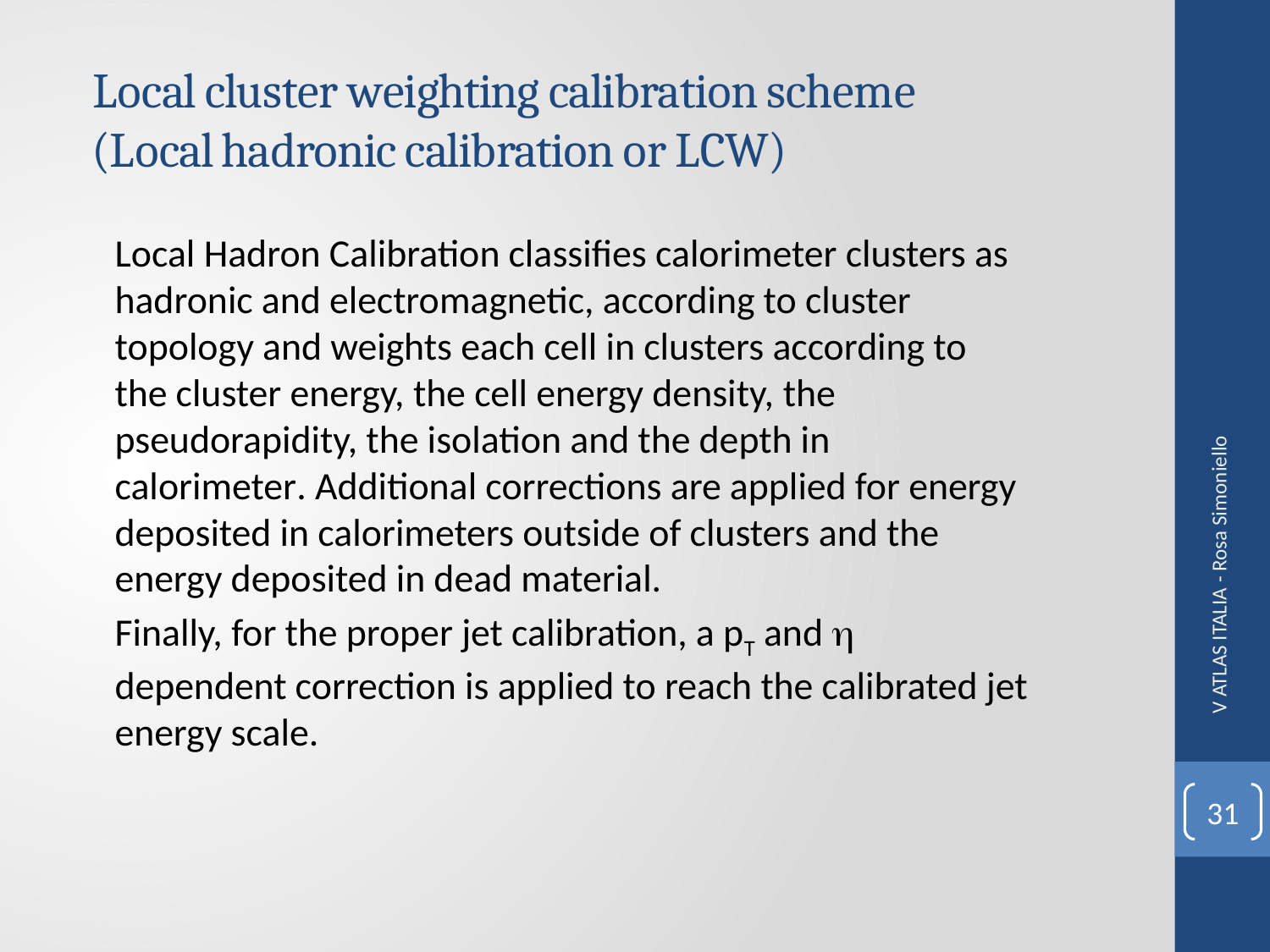

# Local cluster weighting calibration scheme (Local hadronic calibration or LCW)
Local Hadron Calibration classifies calorimeter clusters as hadronic and electromagnetic, according to cluster topology and weights each cell in clusters according to the cluster energy, the cell energy density, the pseudorapidity, the isolation and the depth in calorimeter. Additional corrections are applied for energy deposited in calorimeters outside of clusters and the energy deposited in dead material.
Finally, for the proper jet calibration, a pT and η dependent correction is applied to reach the calibrated jet energy scale.
V ATLAS ITALIA - Rosa Simoniello
31